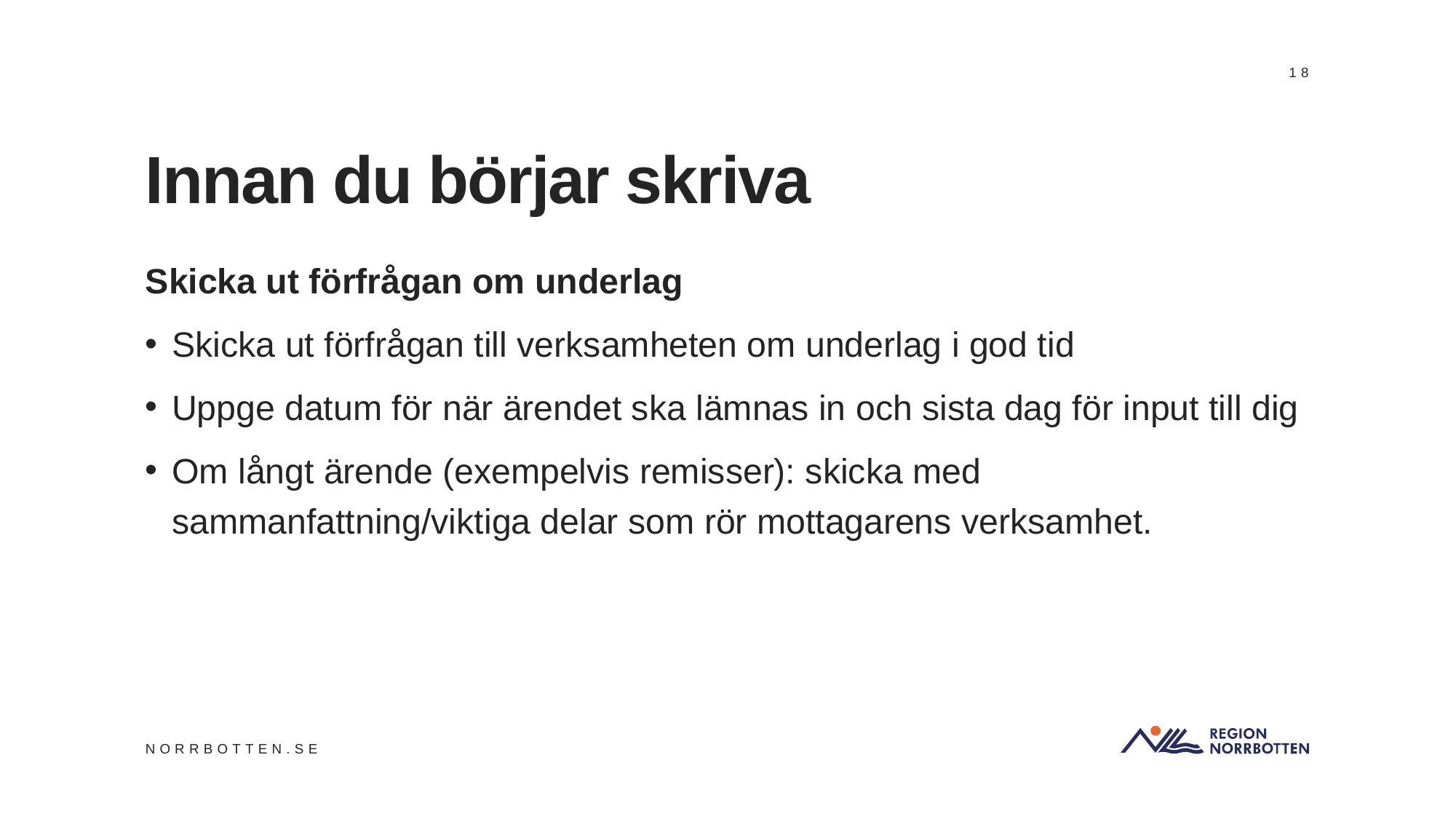

18
# Innan du börjar skriva
Skicka ut förfrågan om underlag
Skicka ut förfrågan till verksamheten om underlag i god tid
Uppge datum för när ärendet ska lämnas in och sista dag för input till dig
Om långt ärende (exempelvis remisser): skicka med sammanfattning/viktiga delar som rör mottagarens verksamhet.